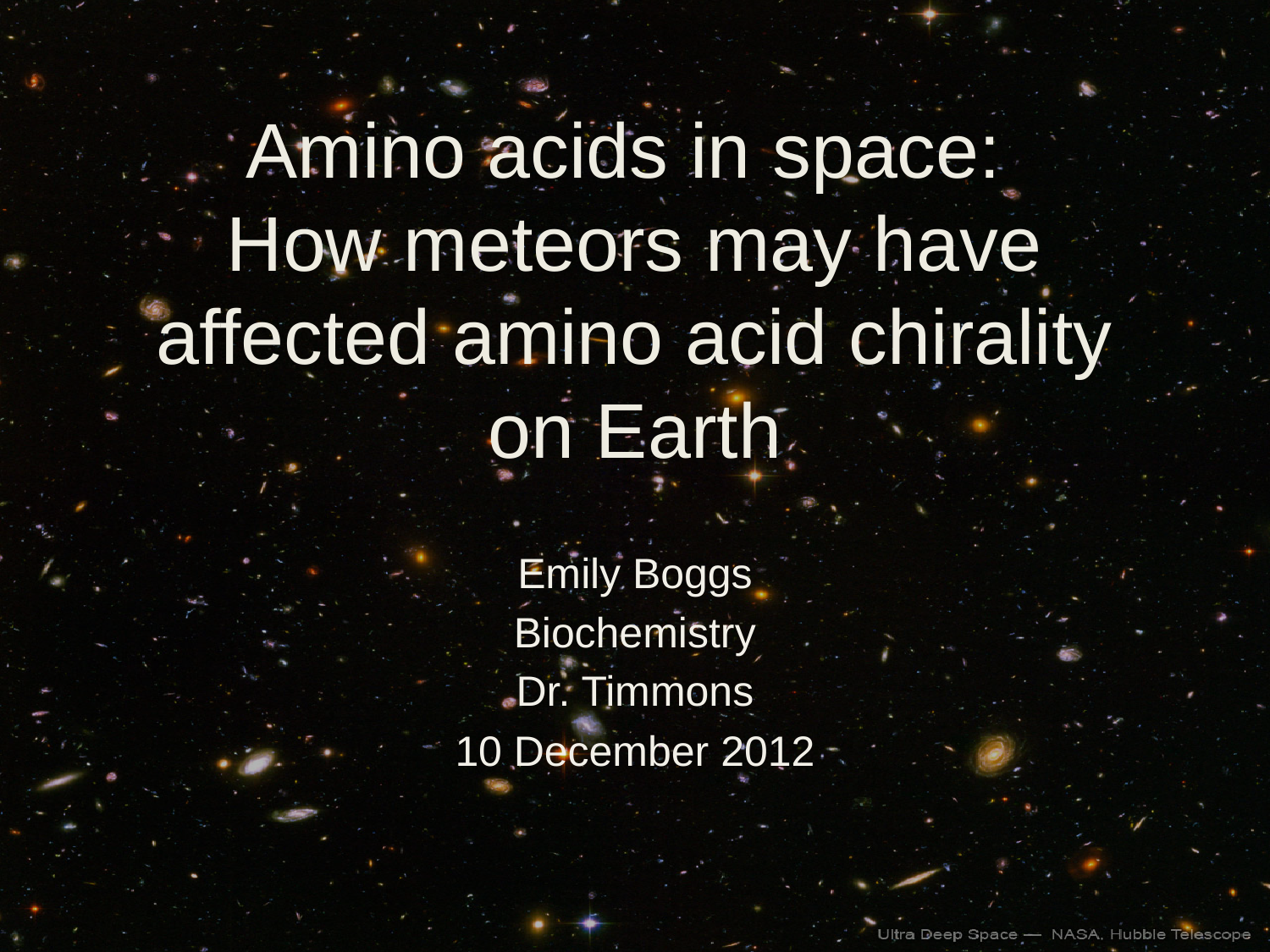

# Amino acids in space: How meteors may have affected amino acid chirality on Earth
Emily Boggs
Biochemistry
Dr. Timmons
10 December 2012